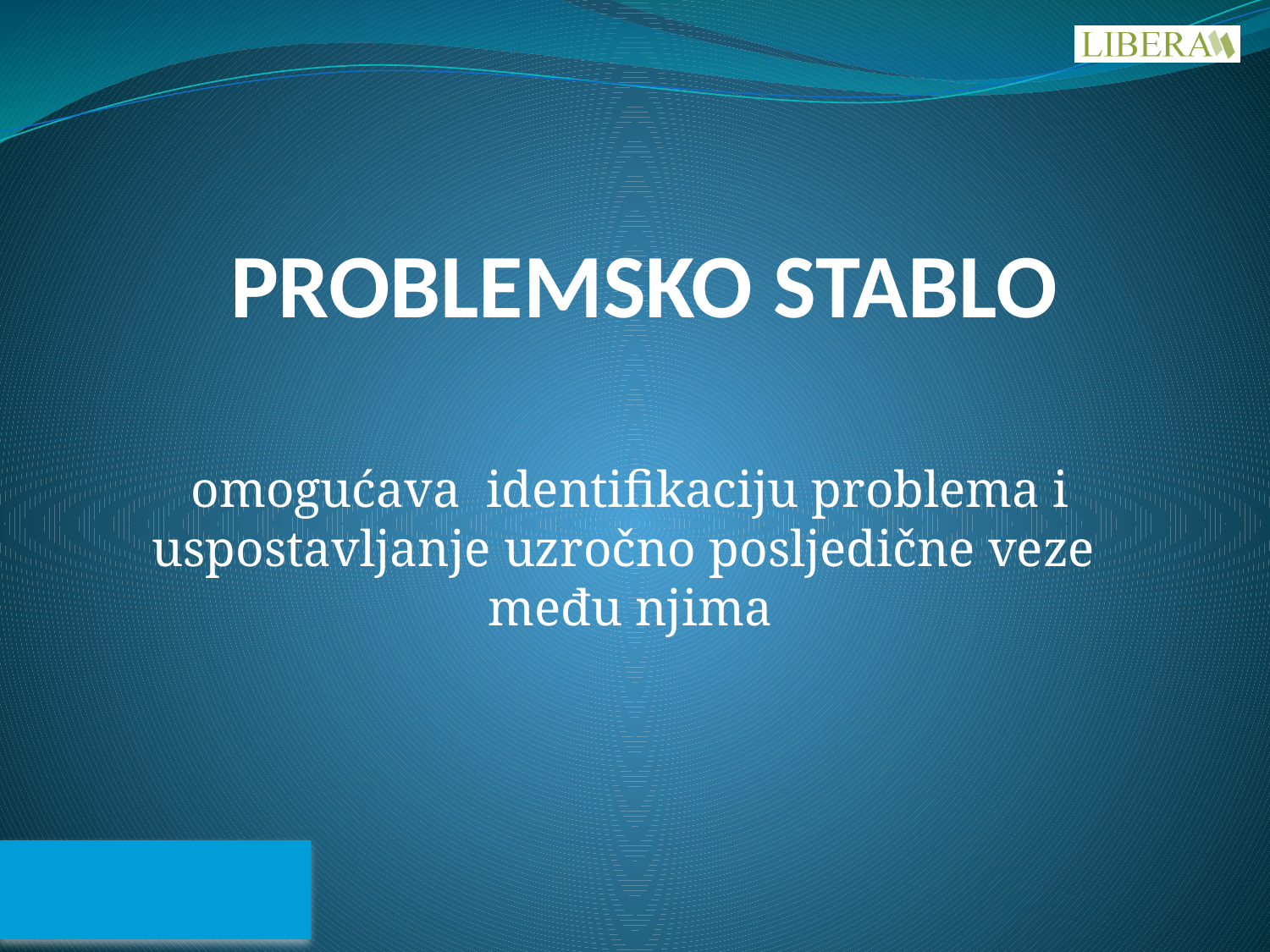

# PROBLEMSKO STABLO

 omogućava  identifikaciju problema i
uspostavljanje uzročno posljedične veze
među njima